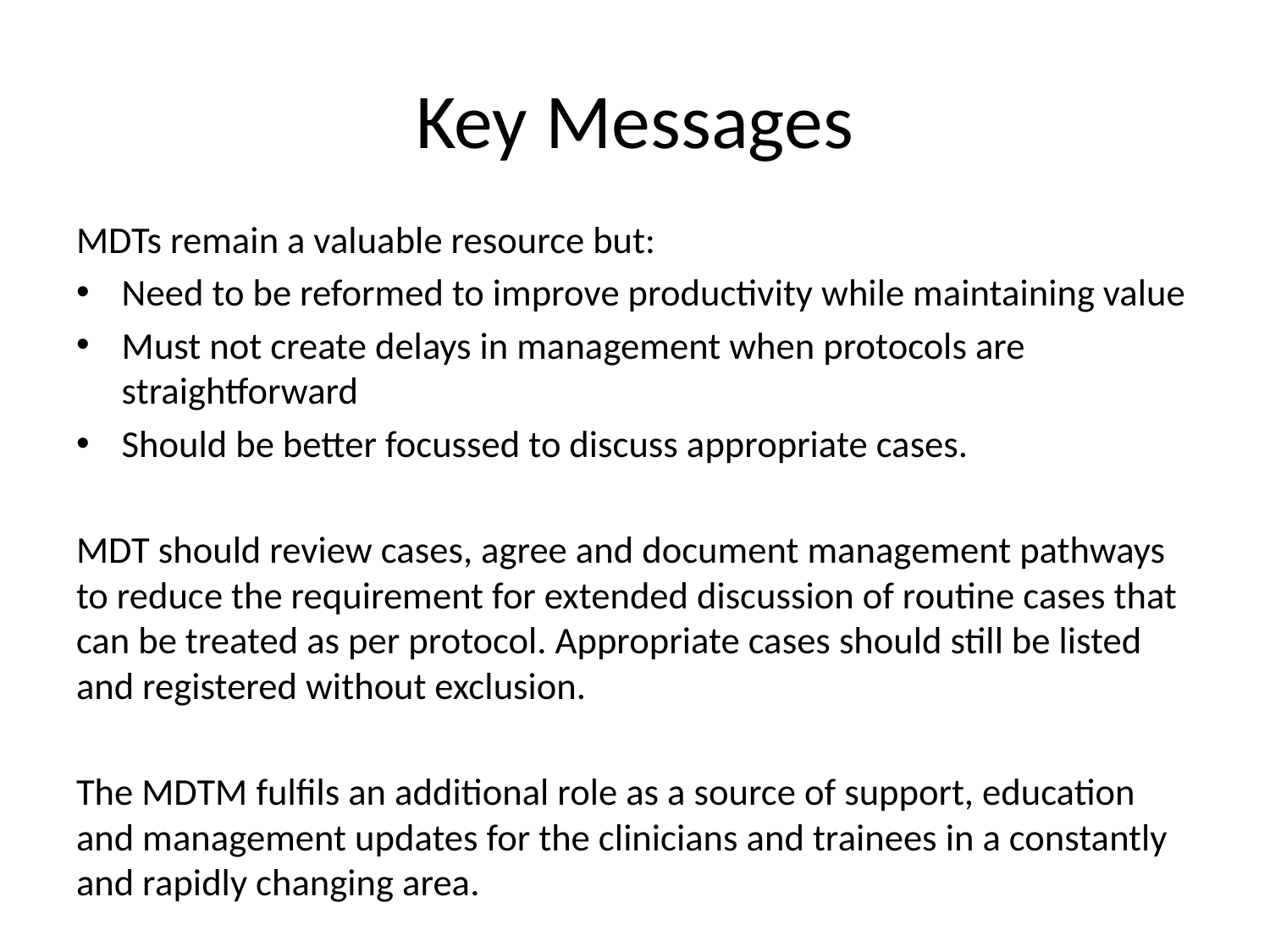

# Key Messages

MDTs remain a valuable resource but:
Need to be reformed to improve productivity while maintaining value
Must not create delays in management when protocols are straightforward
Should be better focussed to discuss appropriate cases.

MDT should review cases, agree and document management pathways to reduce the requirement for extended discussion of routine cases that can be treated as per protocol. Appropriate cases should still be listed and registered without exclusion.

The MDTM fulfils an additional role as a source of support, education and management updates for the clinicians and trainees in a constantly and rapidly changing area.